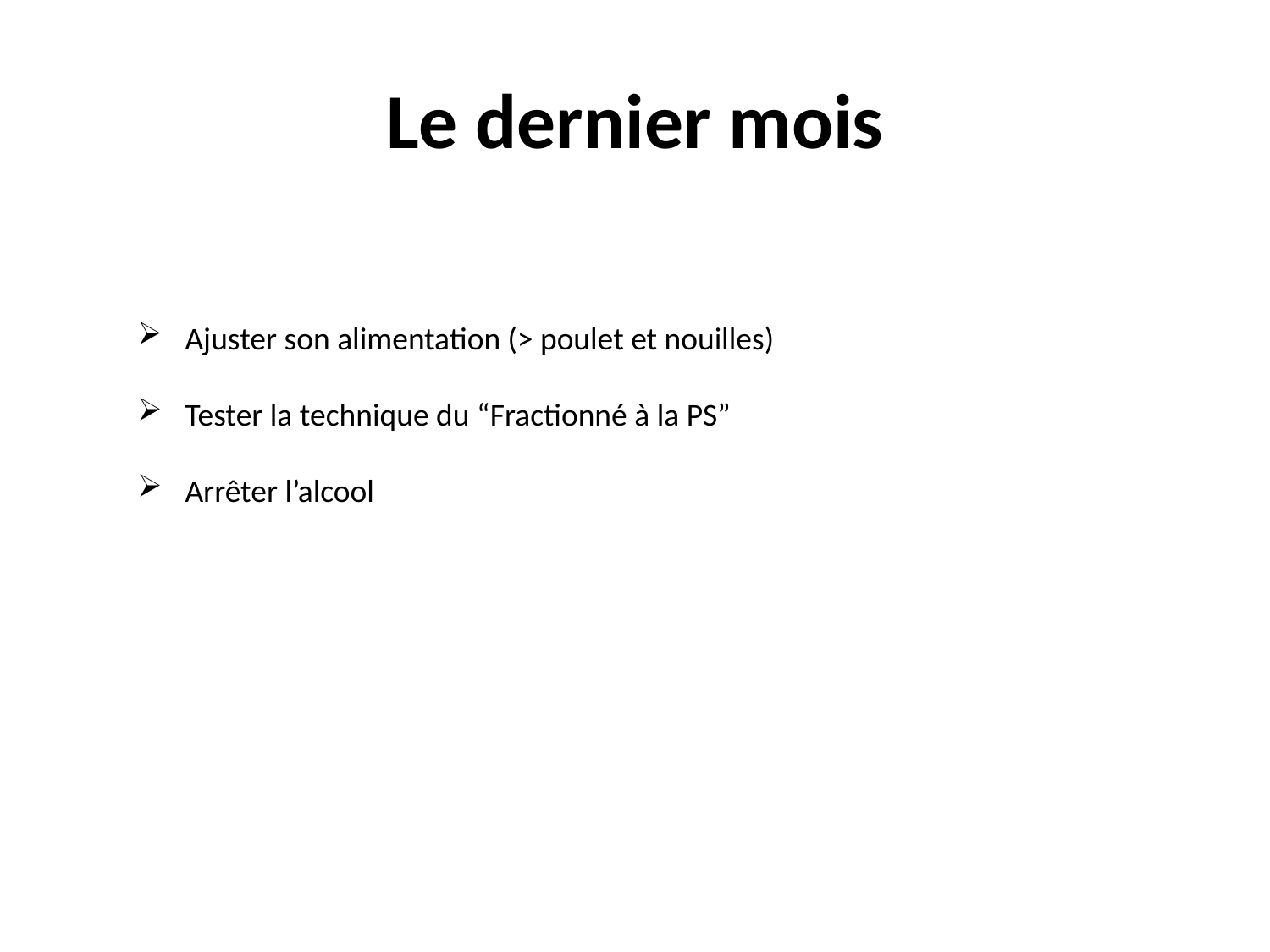

# Le dernier mois
Ajuster son alimentation (> poulet et nouilles)

Tester la technique du “Fractionné à la PS”

Arrêter l’alcool